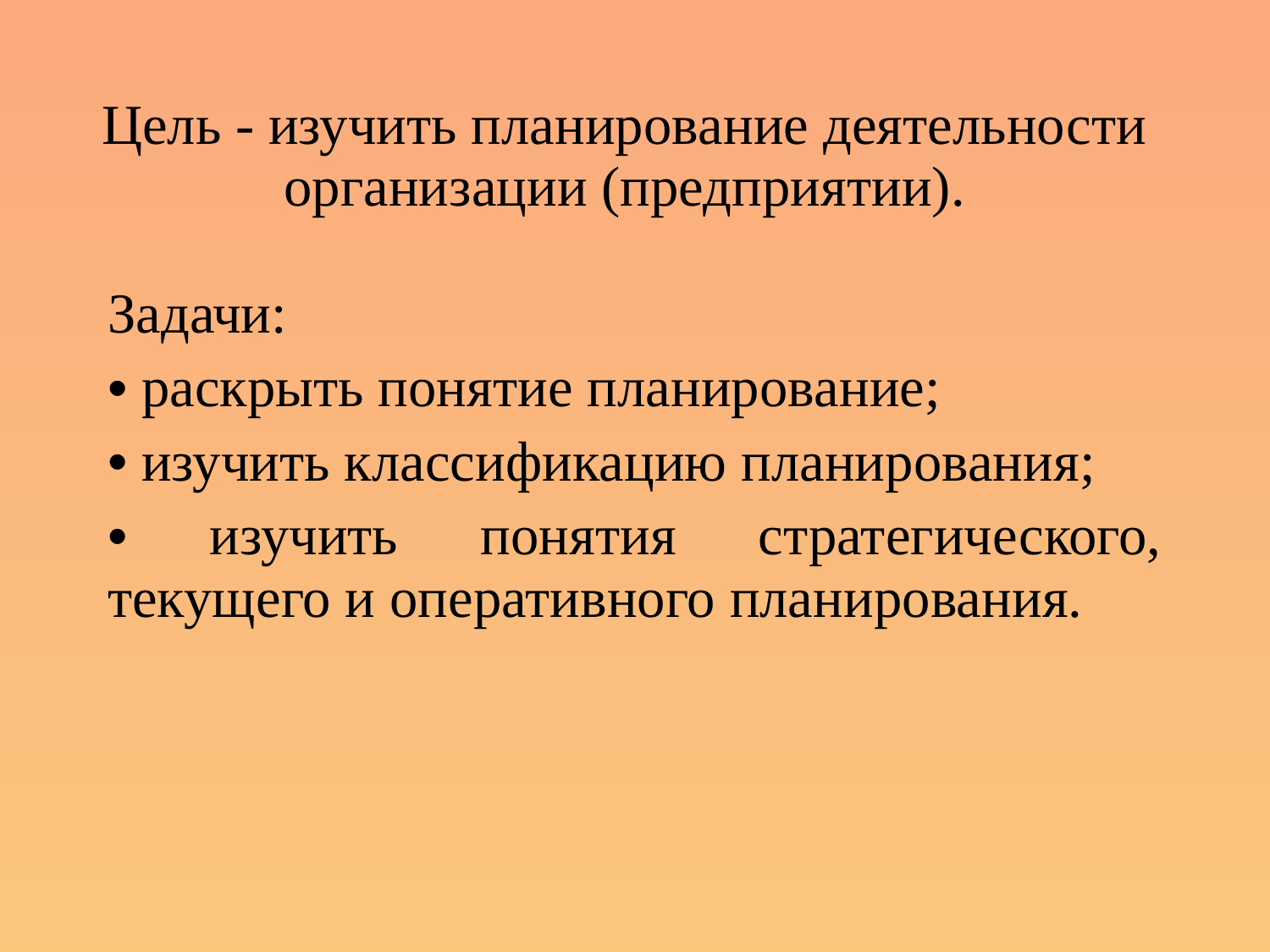

# Цель - изучить планирование деятельности организации (предприятии).
Задачи:
 раскрыть понятие планирование;
 изучить классификацию планирования;
 изучить понятия стратегического, текущего и оперативного планирования.